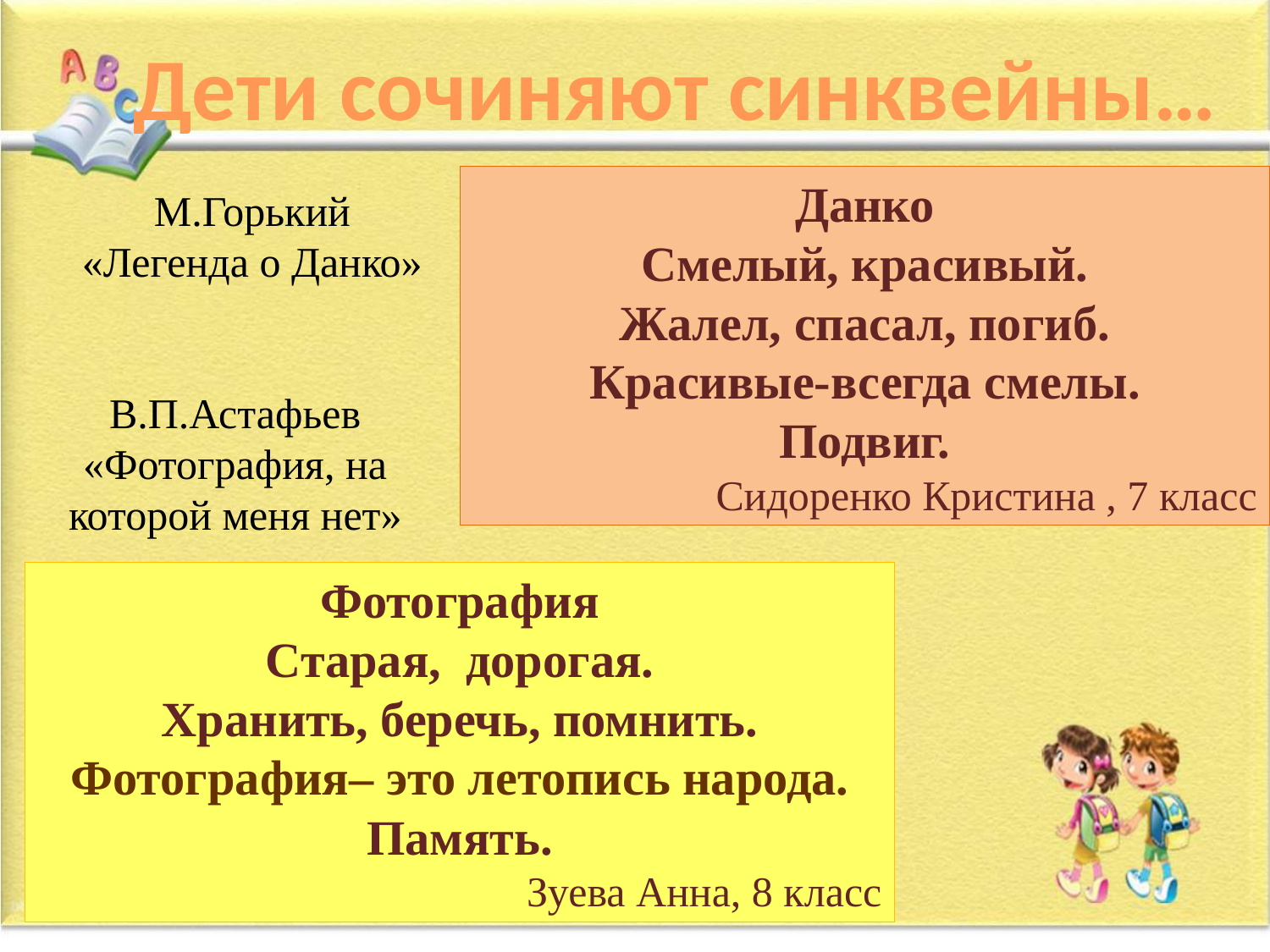

Дети сочиняют синквейны…
Данко
Смелый, красивый.
Жалел, спасал, погиб.
Красивые-всегда смелы.
Подвиг.
Сидоренко Кристина , 7 класс
М.Горький «Легенда о Данко»
В.П.Астафьев
«Фотография, на которой меня нет»
Фотография
Старая,  дорогая.
Хранить, беречь, помнить.
Фотография– это летопись народа.
Память.
Зуева Анна, 8 класс